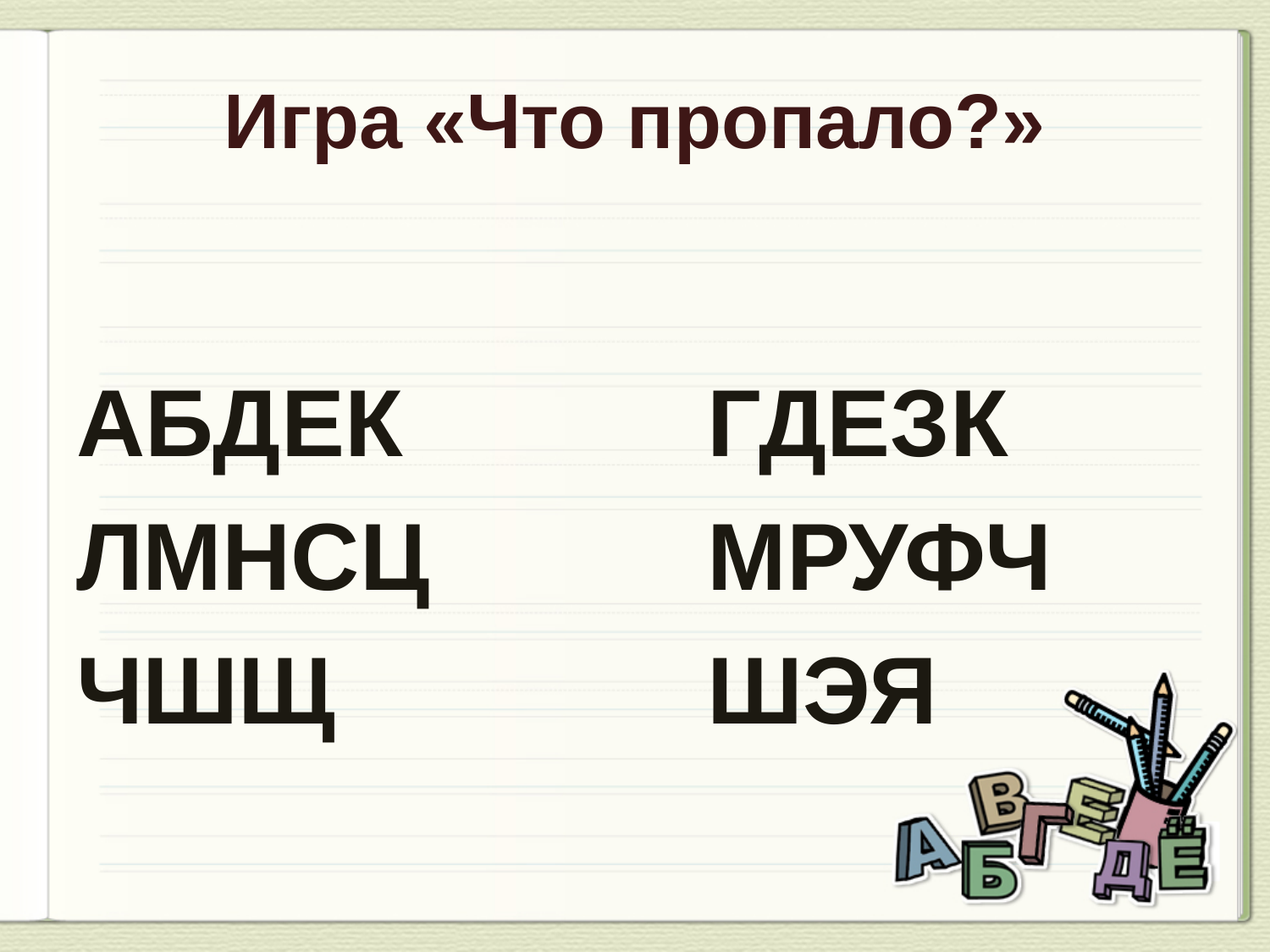

Игра «Что пропало?»

АБДЕК
ЛМНСЦ
ЧШЩ

ГДЕЗК
МРУФЧ
ШЭЯ